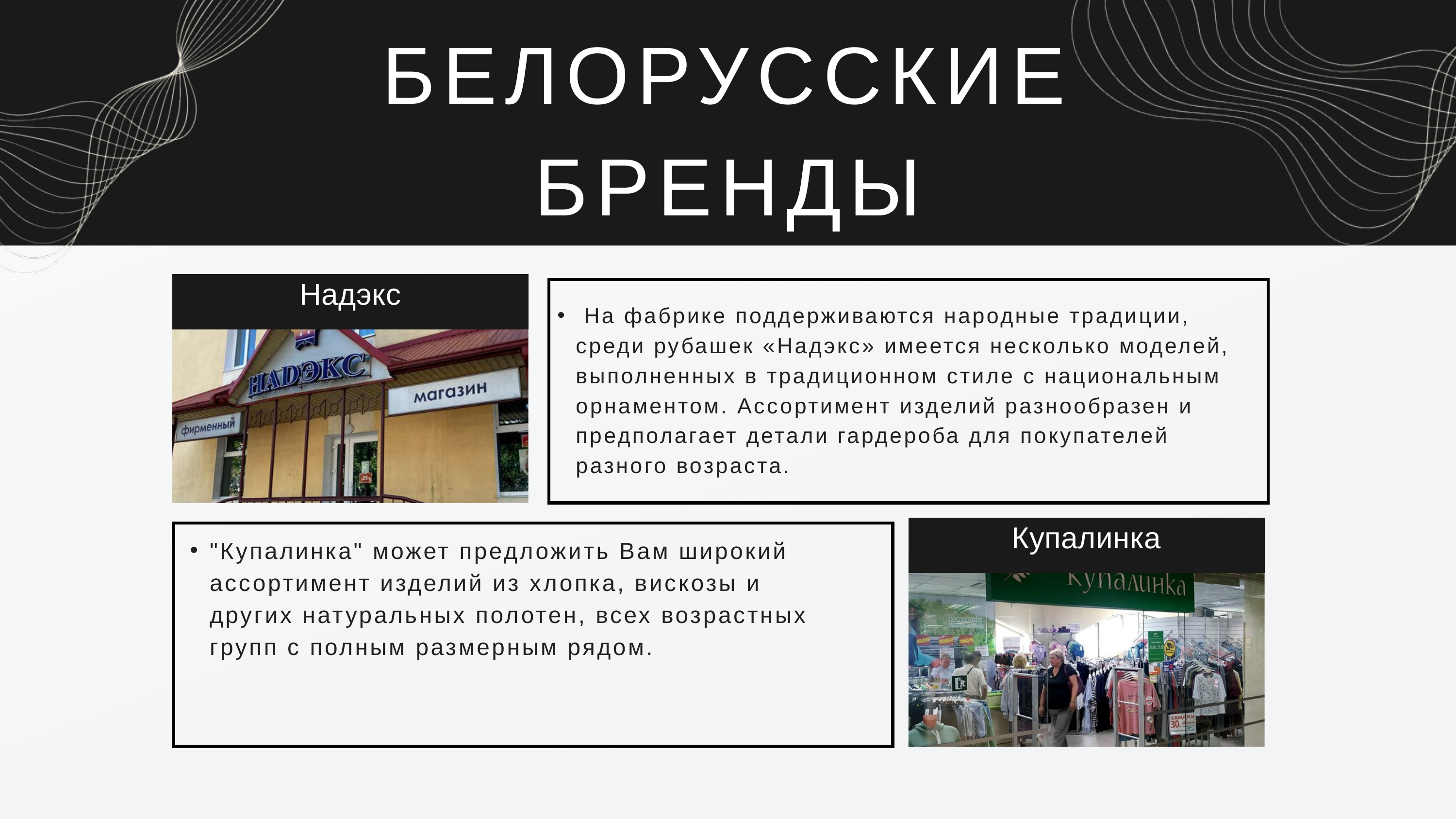

БЕЛОРУССКИЕ БРЕНДЫ

Надэкс

 На фабрике поддерживаются народные традиции, среди рубашек «Надэкс» имеется несколько моделей, выполненных в традиционном стиле с национальным орнаментом. Ассортимент изделий разнообразен и предполагает детали гардероба для покупателей разного возраста.

Купалинка

"Купалинка" может предложить Вам широкий ассортимент изделий из хлопка, вискозы и других натуральных полотен, всех возрастных групп с полным размерным рядом.